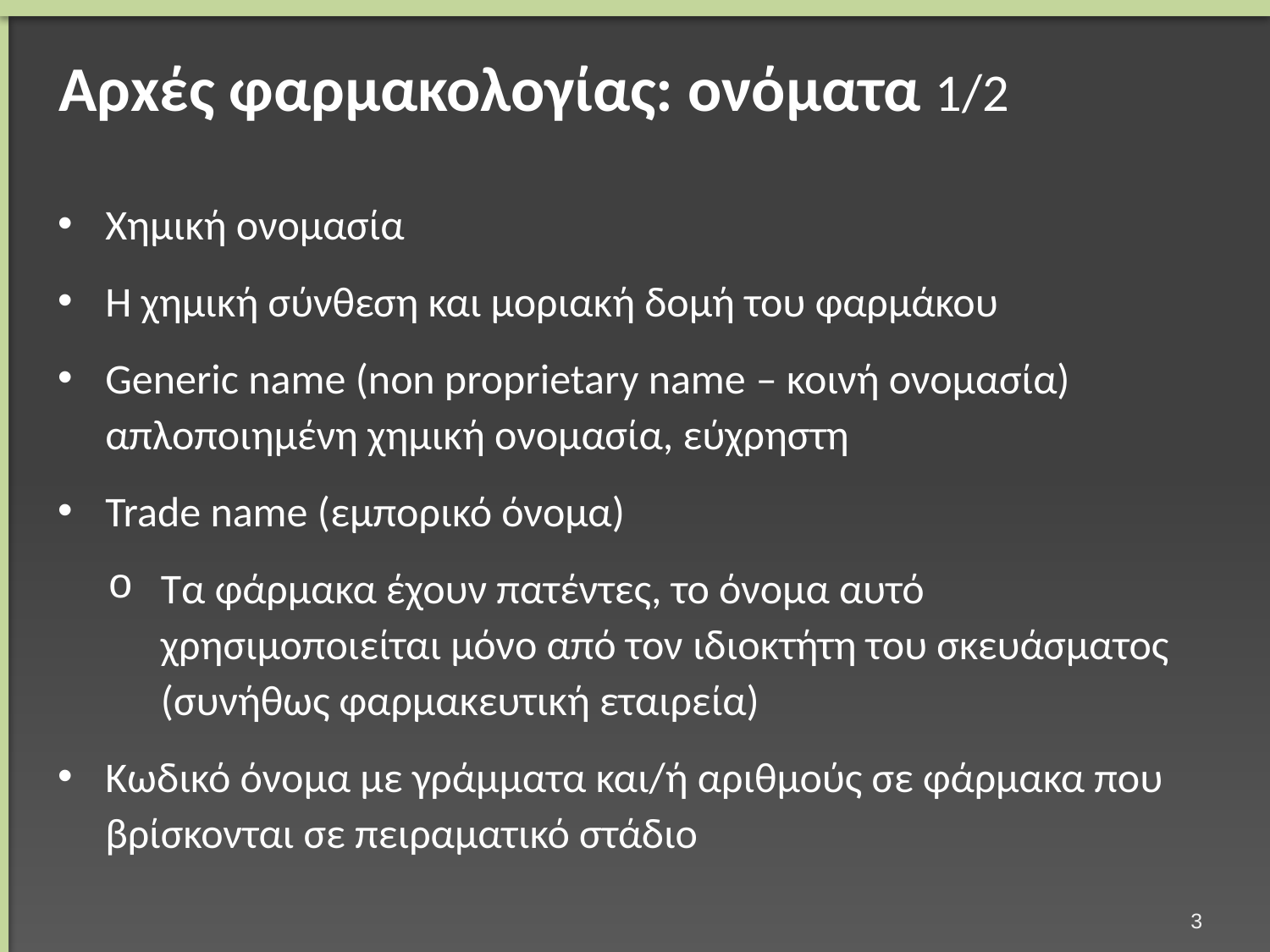

# Αρxές φαρμακολογίας: ονόματα 1/2
Χημική ονομασία
Η χημική σύνθεση και μοριακή δομή του φαρμάκου
Generic name (non proprietary name – κοινή ονομασία) απλοποιημένη χημική ονομασία, εύχρηστη
Trade name (εμπορικό όνομα)
Τα φάρμακα έχουν πατέντες, το όνομα αυτό χρησιμοποιείται μόνο από τον ιδιοκτήτη του σκευάσματος (συνήθως φαρμακευτική εταιρεία)
Κωδικό όνομα με γράμματα και/ή αριθμούς σε φάρμακα που βρίσκονται σε πειραματικό στάδιο
3